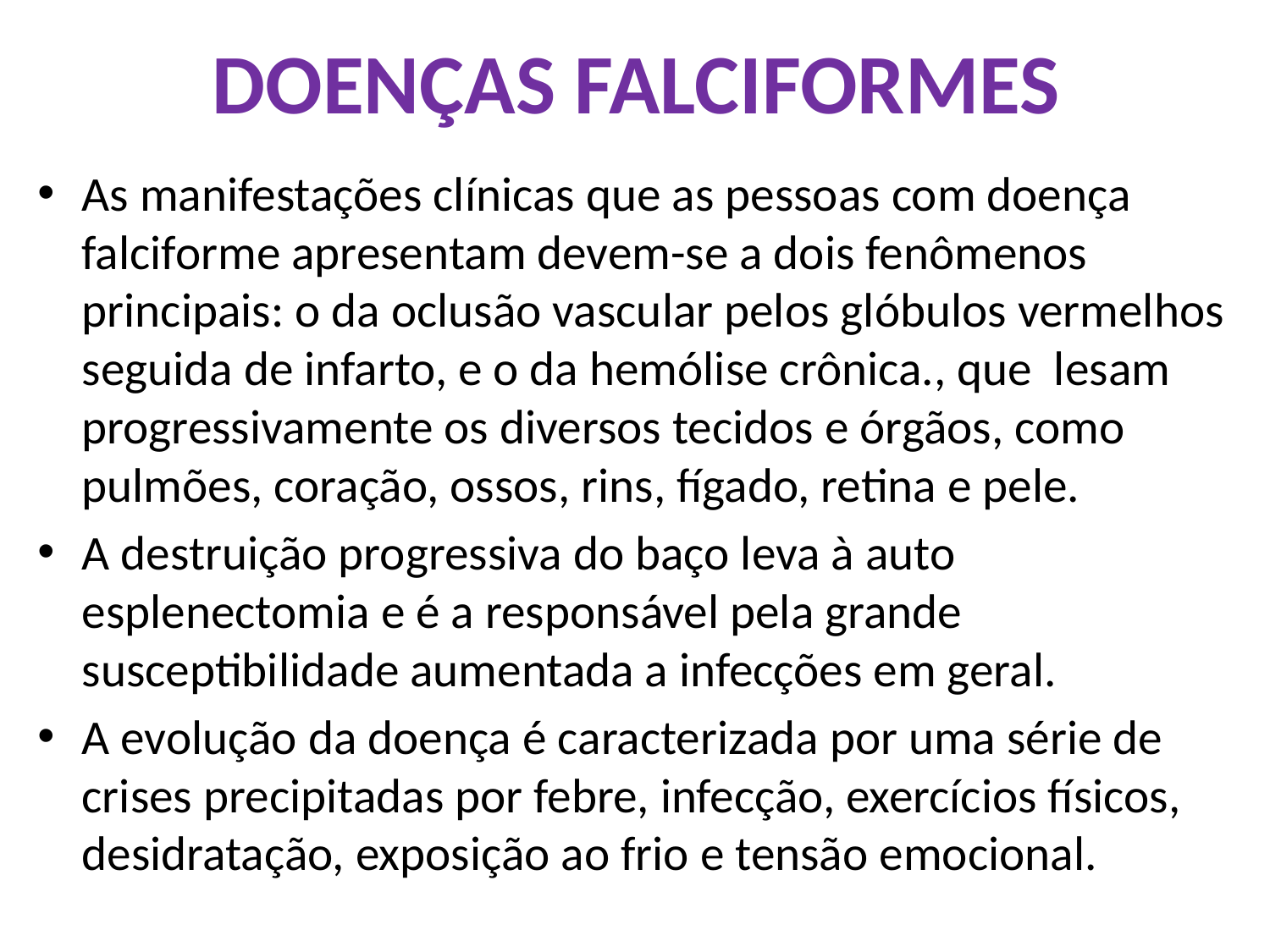

# DOENÇAS FALCIFORMES
As manifestações clínicas que as pessoas com doença falciforme apresentam devem-se a dois fenômenos principais: o da oclusão vascular pelos glóbulos vermelhos seguida de infarto, e o da hemólise crônica., que  lesam progressivamente os diversos tecidos e órgãos, como pulmões, coração, ossos, rins, fígado, retina e pele.
A destruição progressiva do baço leva à auto esplenectomia e é a responsável pela grande susceptibilidade aumentada a infecções em geral.
A evolução da doença é caracterizada por uma série de crises precipitadas por febre, infecção, exercícios físicos, desidratação, exposição ao frio e tensão emocional.